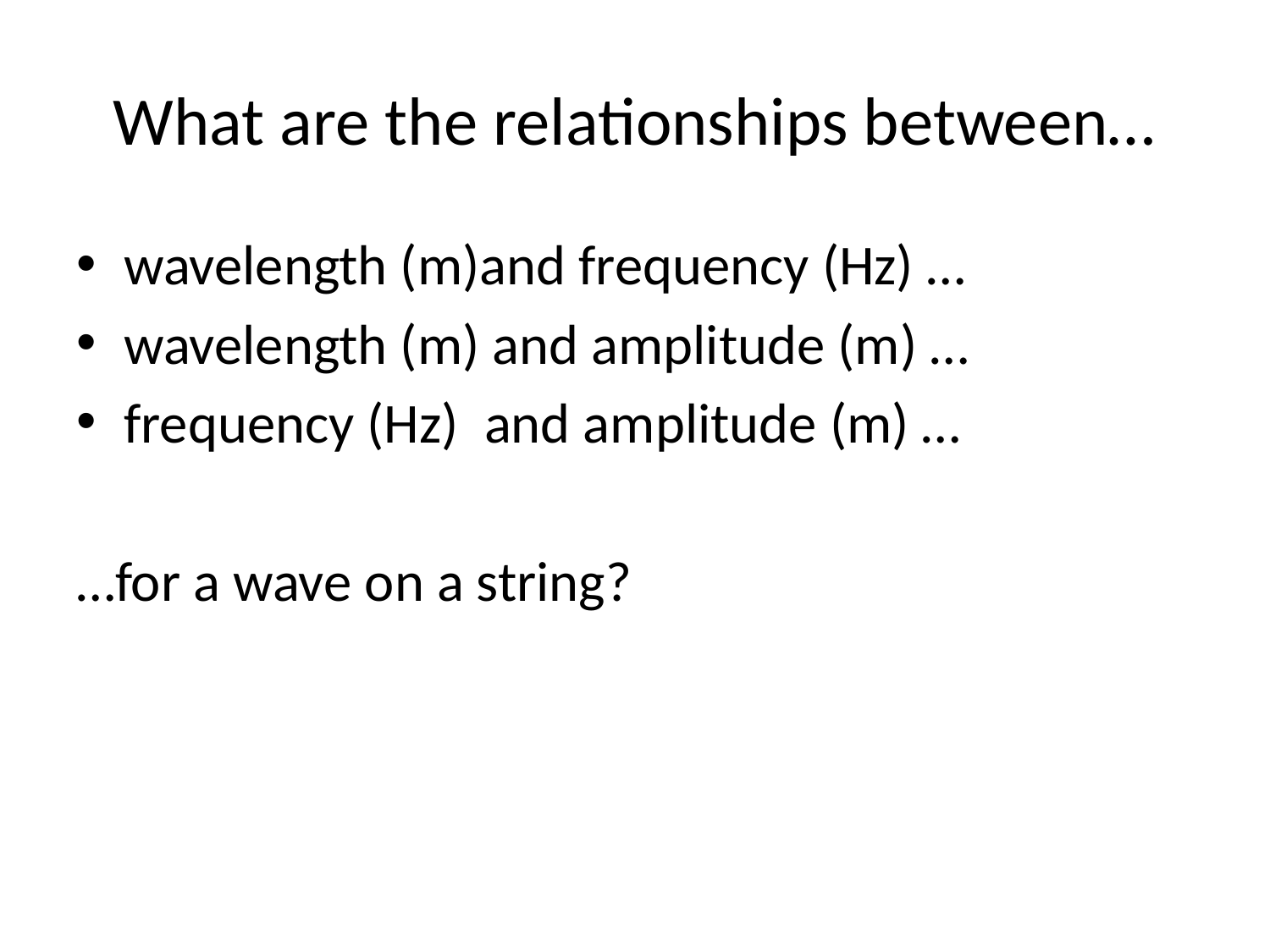

# What are the relationships between…
wavelength (m)and frequency (Hz) …
wavelength (m) and amplitude (m) …
frequency (Hz)  and amplitude (m) …

…for a wave on a string?